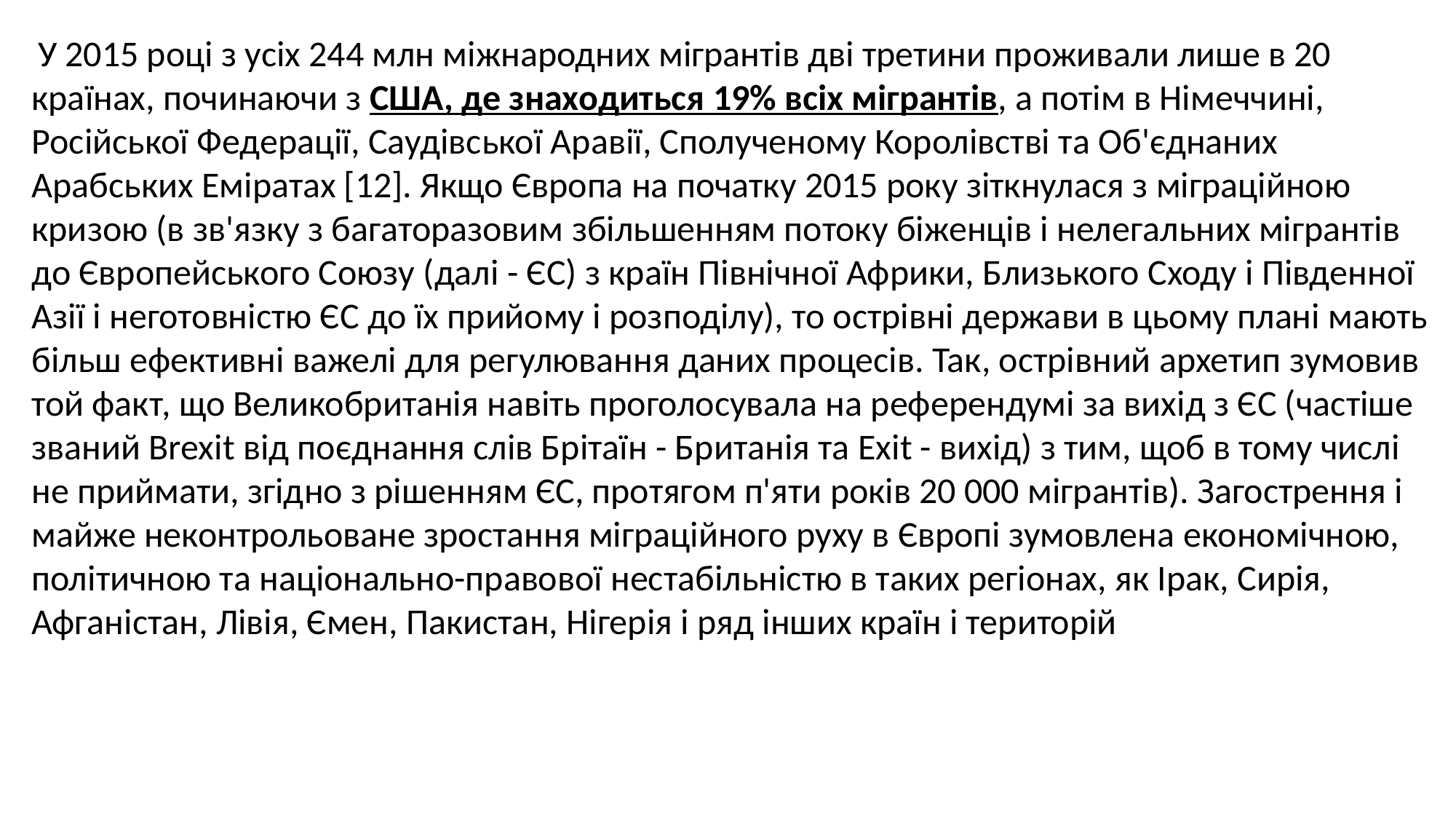

У 2015 році з усіх 244 млн міжнародних мігрантів дві третини проживали лише в 20 країнах, починаючи з США, де знаходиться 19% всіх мігрантів, а потім в Німеччині, Російської Федерації, Саудівської Аравії, Сполученому Королівстві та Об'єднаних Арабських Еміратах [12]. Якщо Європа на початку 2015 року зіткнулася з міграційною кризою (в зв'язку з багаторазовим збільшенням потоку біженців і нелегальних мігрантів до Європейського Союзу (далі - ЄС) з країн Північної Африки, Близького Сходу і Південної Азії і неготовністю ЄС до їх прийому і розподілу), то острівні держави в цьому плані мають більш ефективні важелі для регулювання даних процесів. Так, острівний архетип зумовив той факт, що Великобританія навіть проголосувала на референдумі за вихід з ЄС (частіше званий Brexit від поєднання слів Брітаїн - Британія та Exit - вихід) з тим, щоб в тому числі не приймати, згідно з рішенням ЄС, протягом п'яти років 20 000 мігрантів). Загострення і майже неконтрольоване зростання міграційного руху в Європі зумовлена ​​економічною, політичною та національно-правової нестабільністю в таких регіонах, як Ірак, Сирія, Афганістан, Лівія, Ємен, Пакистан, Нігерія і ряд інших країн і територій